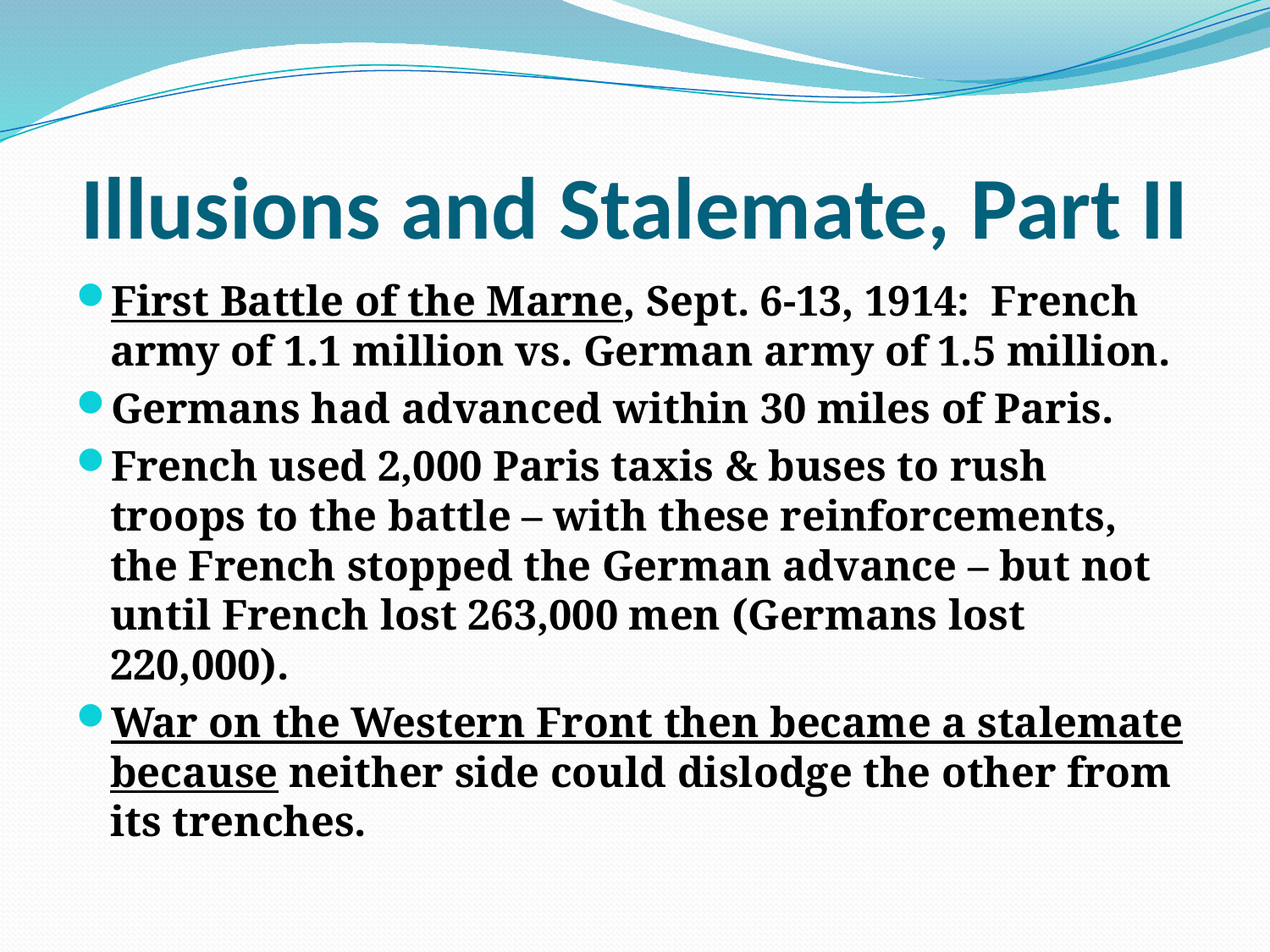

# Illusions and Stalemate, Part II
First Battle of the Marne, Sept. 6-13, 1914:  French army of 1.1 million vs. German army of 1.5 million.
Germans had advanced within 30 miles of Paris.
French used 2,000 Paris taxis & buses to rush troops to the battle – with these reinforcements, the French stopped the German advance – but not until French lost 263,000 men (Germans lost 220,000).
War on the Western Front then became a stalemate because neither side could dislodge the other from its trenches.